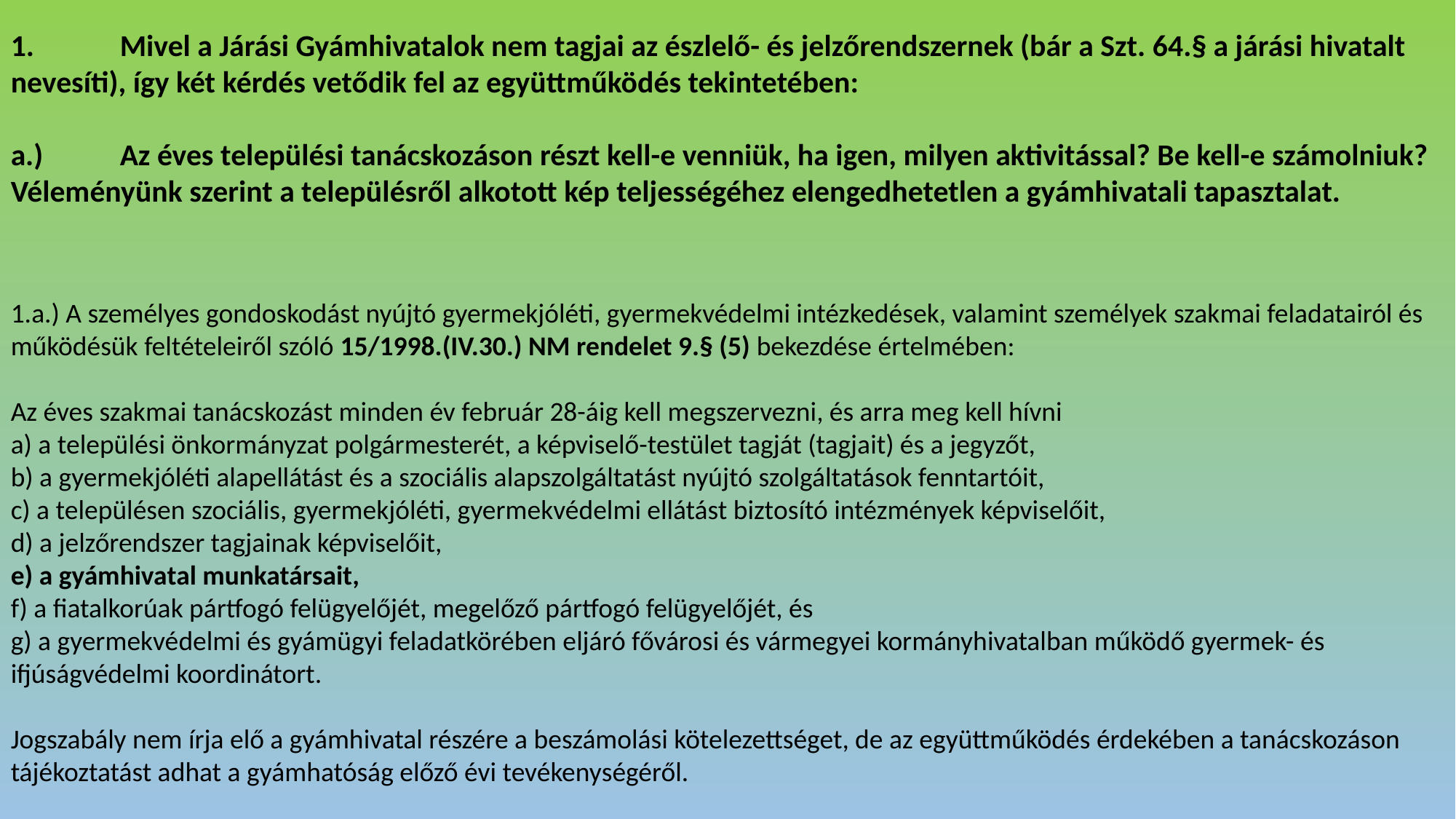

1.	Mivel a Járási Gyámhivatalok nem tagjai az észlelő- és jelzőrendszernek (bár a Szt. 64.§ a járási hivatalt nevesíti), így két kérdés vetődik fel az együttműködés tekintetében:

a.)	Az éves települési tanácskozáson részt kell-e venniük, ha igen, milyen aktivitással? Be kell-e számolniuk?
Véleményünk szerint a településről alkotott kép teljességéhez elengedhetetlen a gyámhivatali tapasztalat.
1.a.) A személyes gondoskodást nyújtó gyermekjóléti, gyermekvédelmi intézkedések, valamint személyek szakmai feladatairól és működésük feltételeiről szóló 15/1998.(IV.30.) NM rendelet 9.§ (5) bekezdése értelmében:

Az éves szakmai tanácskozást minden év február 28-áig kell megszervezni, és arra meg kell hívni
a) a települési önkormányzat polgármesterét, a képviselő-testület tagját (tagjait) és a jegyzőt,
b) a gyermekjóléti alapellátást és a szociális alapszolgáltatást nyújtó szolgáltatások fenntartóit,
c) a településen szociális, gyermekjóléti, gyermekvédelmi ellátást biztosító intézmények képviselőit,
d) a jelzőrendszer tagjainak képviselőit,
e) a gyámhivatal munkatársait,
f) a fiatalkorúak pártfogó felügyelőjét, megelőző pártfogó felügyelőjét, és
g) a gyermekvédelmi és gyámügyi feladatkörében eljáró fővárosi és vármegyei kormányhivatalban működő gyermek- és ifjúságvédelmi koordinátort.

Jogszabály nem írja elő a gyámhivatal részére a beszámolási kötelezettséget, de az együttműködés érdekében a tanácskozáson tájékoztatást adhat a gyámhatóság előző évi tevékenységéről.